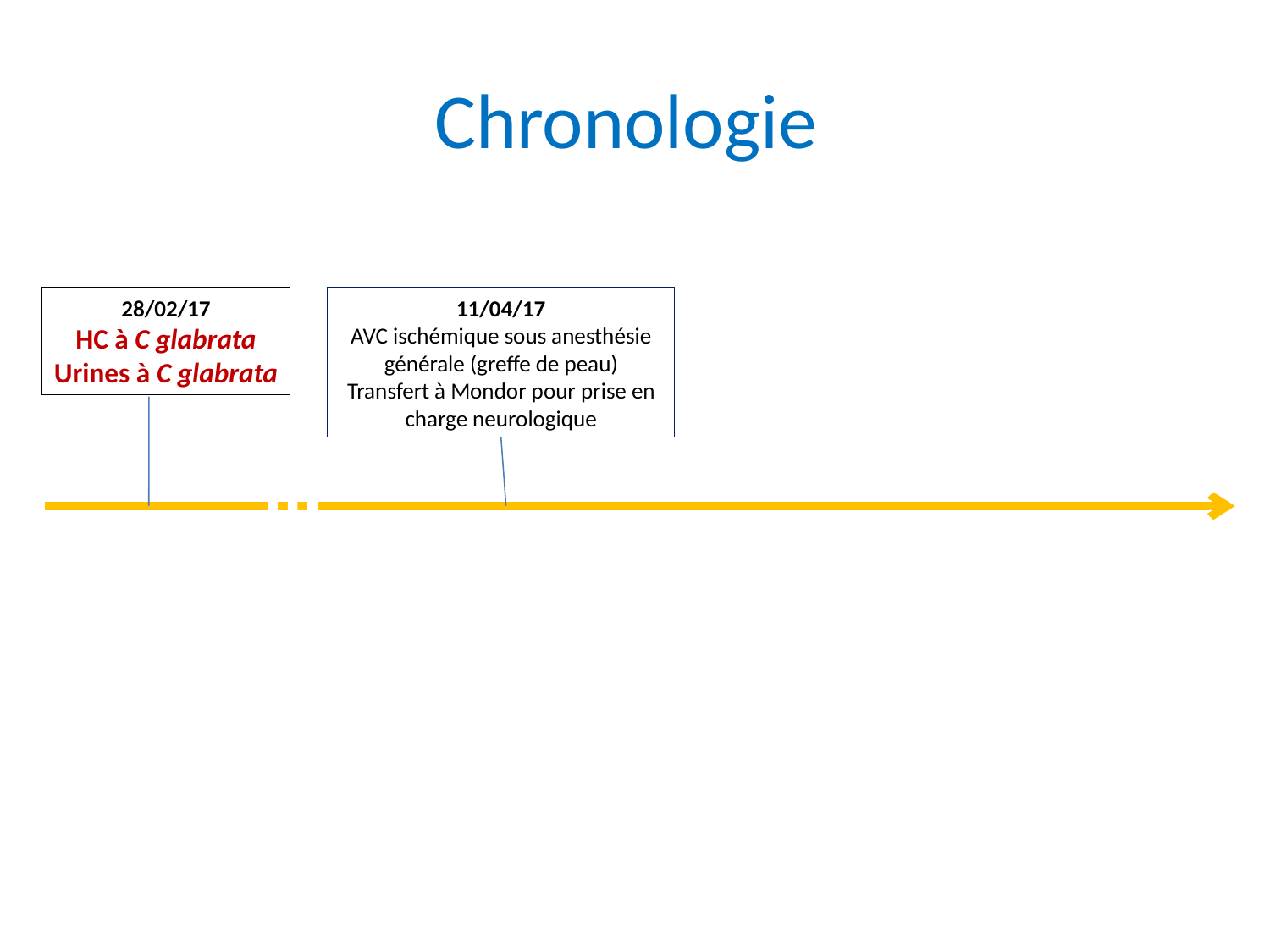

# Chronologie
28/02/17
HC à C glabrata
Urines à C glabrata
11/04/17
AVC ischémique sous anesthésie générale (greffe de peau)
Transfert à Mondor pour prise en charge neurologique